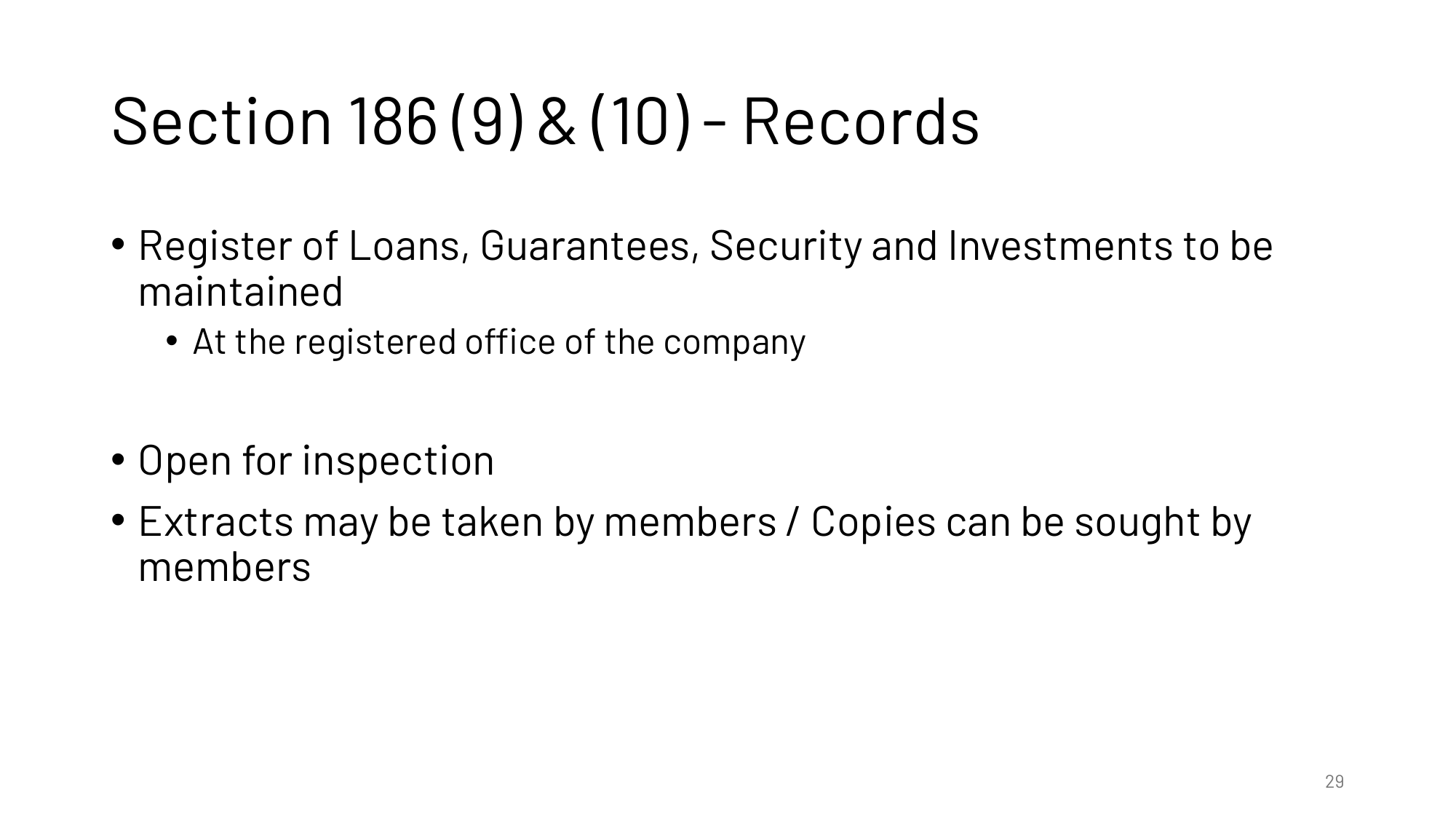

# Section 186 (9) & (10) - Records
Register of Loans, Guarantees, Security and Investments to be maintained
At the registered office of the company

Open for inspection
Extracts may be taken by members / Copies can be sought by members
29